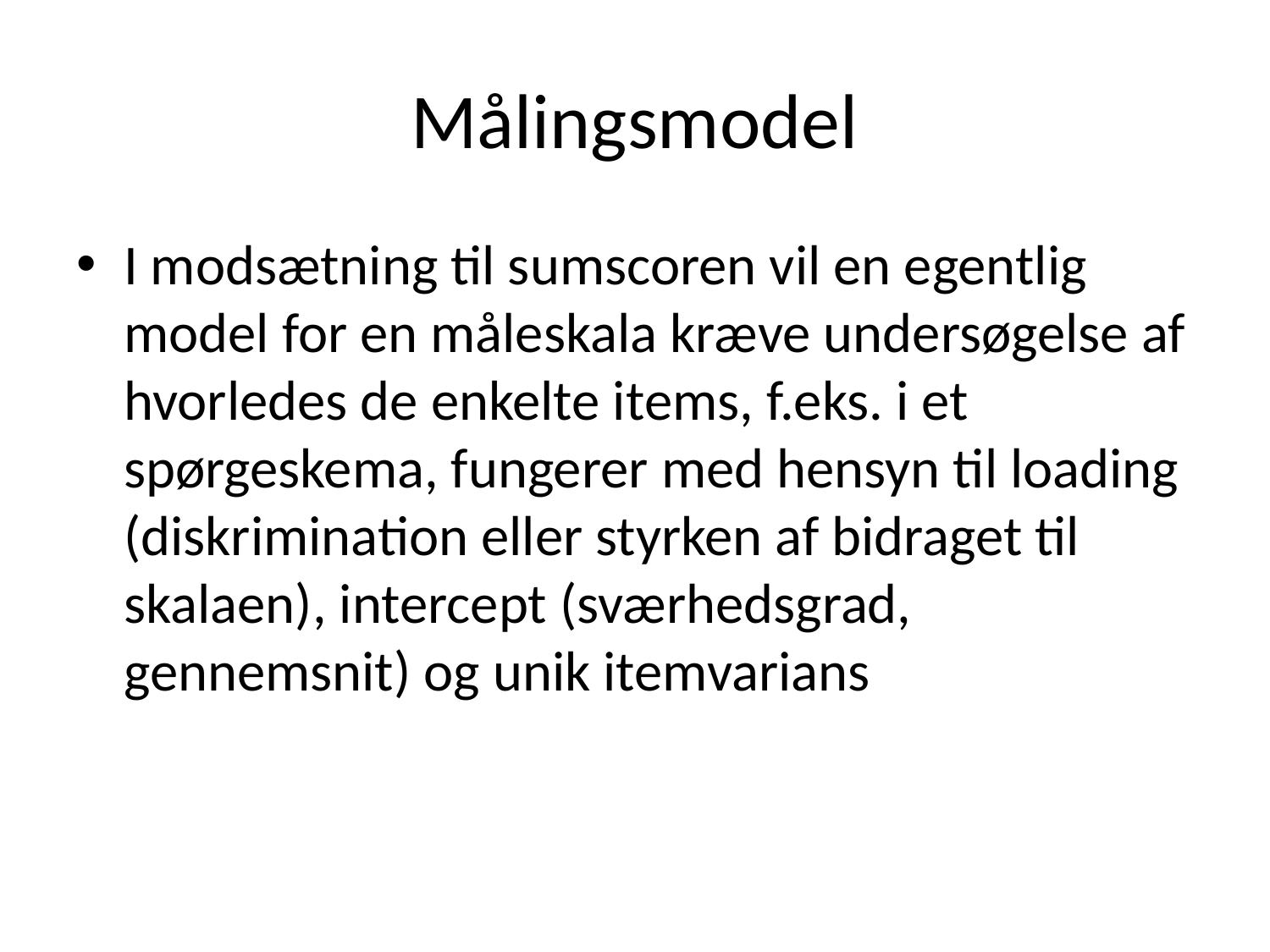

# Målingsmodel
I modsætning til sumscoren vil en egentlig model for en måleskala kræve undersøgelse af hvorledes de enkelte items, f.eks. i et spørgeskema, fungerer med hensyn til loading (diskrimination eller styrken af bidraget til skalaen), intercept (sværhedsgrad, gennemsnit) og unik itemvarians